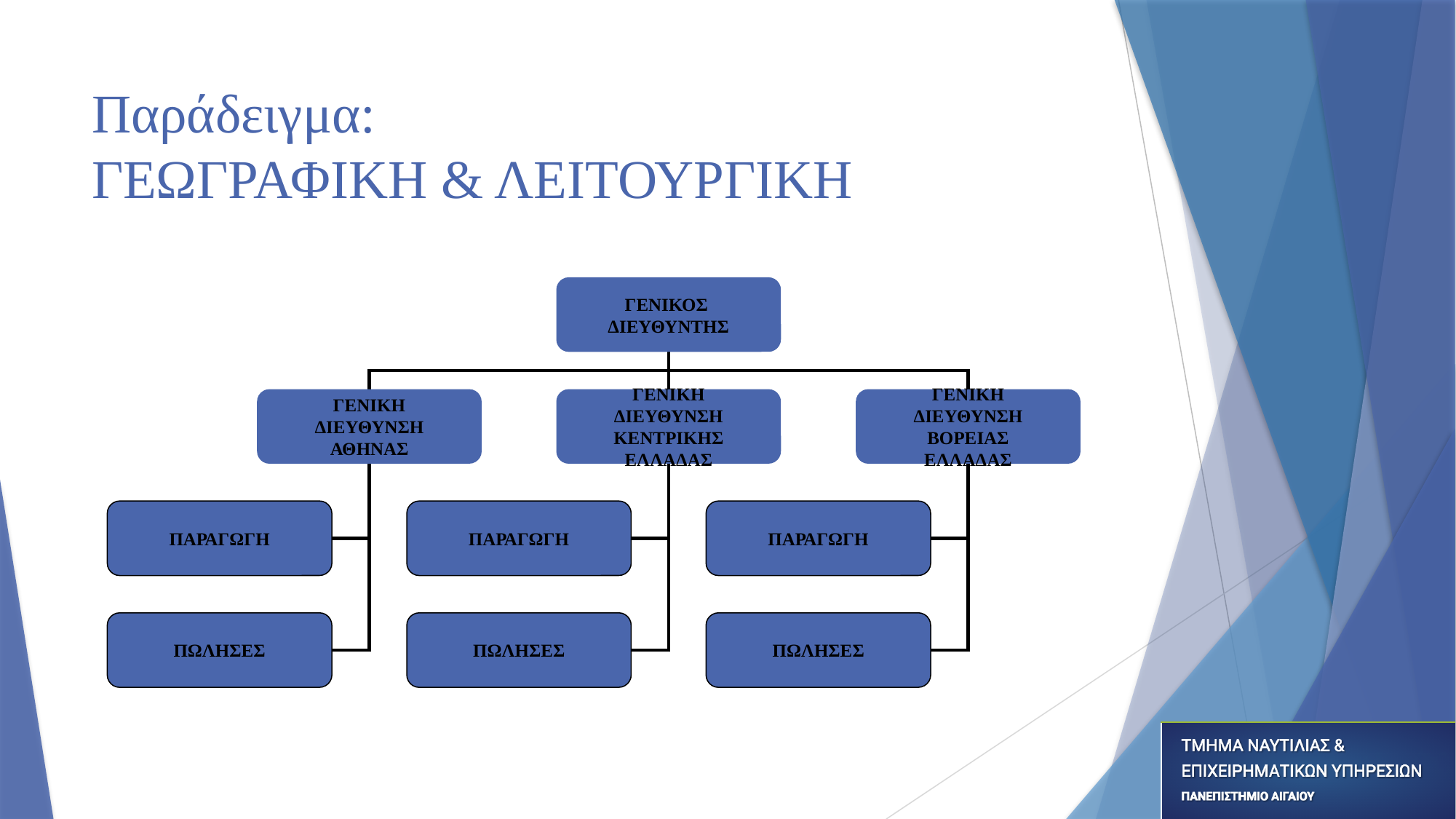

# Παράδειγμα: ΓΕΩΓΡΑΦΙΚΗ & ΛΕΙΤΟΥΡΓΙΚΗ

ΓΕΝΙΚΟΣ
ΔΙΕΥΘΥΝΤΗΣ
ΓΕΝΙΚΗ
ΔΙΕΥΘΥΝΣΗ
ΑΘΗΝΑΣ
ΓΕΝΙΚΗ
ΔΙΕΥΘΥΝΣΗ
ΚΕΝΤΡΙΚΗΣ
ΕΛΛΑΔΑΣ
ΓΕΝΙΚΗ
ΔΙΕΥΘΥΝΣΗ
ΒΟΡΕΙΑΣ
ΕΛΛΑΔΑΣ
ΠΑΡΑΓΩΓΗ
ΠΑΡΑΓΩΓΗ
ΠΑΡΑΓΩΓΗ
ΠΩΛΗΣΕΣ
ΠΩΛΗΣΕΣ
ΠΩΛΗΣΕΣ